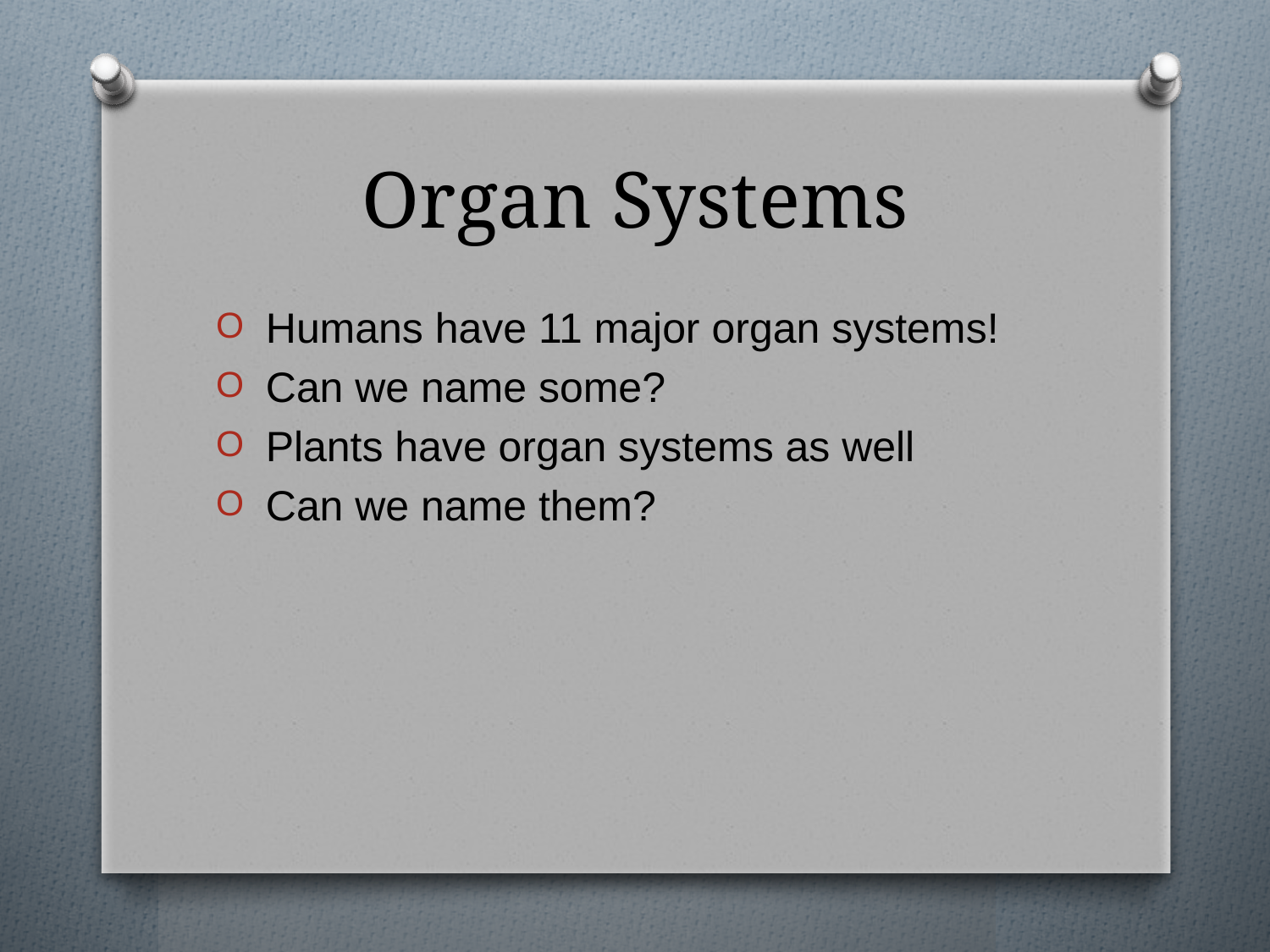

# Organ Systems
 Humans have 11 major organ systems!
 Can we name some?
 Plants have organ systems as well
 Can we name them?